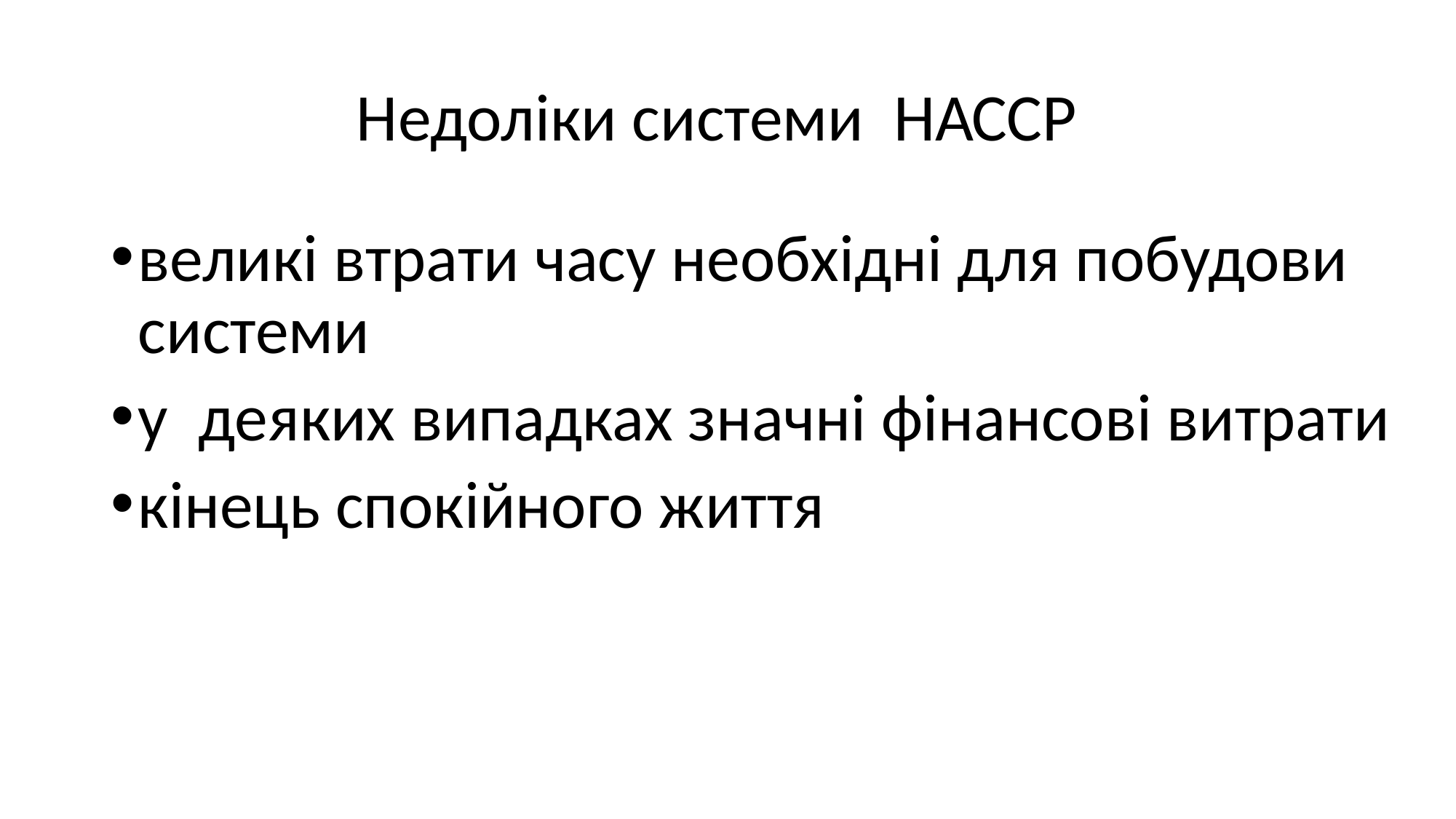

# Недоліки системи  НАССР
великі втрати часу необхідні для побудови системи
у  деяких випадках значні фінансові витрати
кінець спокійного життя